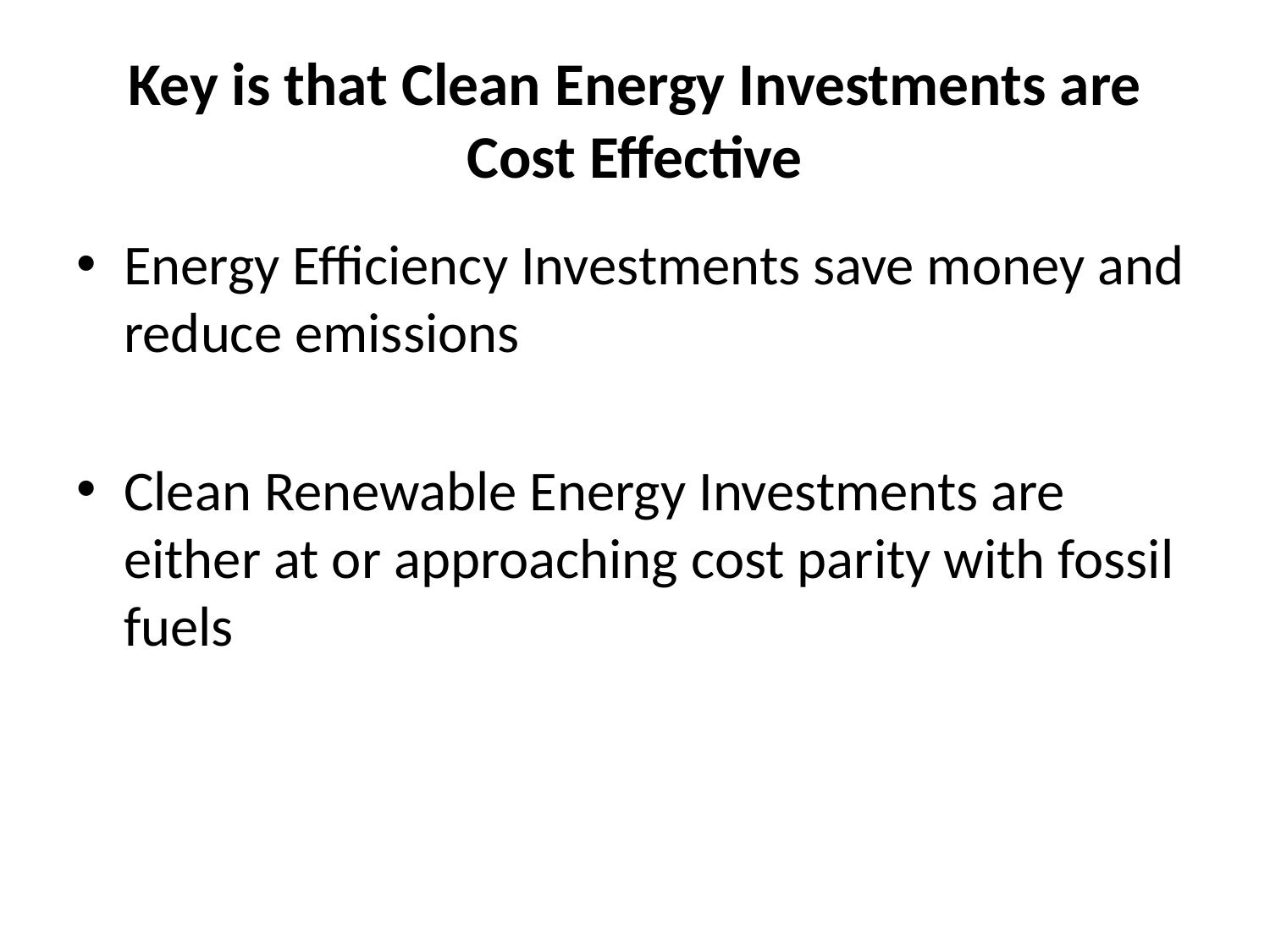

# Key is that Clean Energy Investments are Cost Effective
Energy Efficiency Investments save money and reduce emissions

Clean Renewable Energy Investments are either at or approaching cost parity with fossil fuels